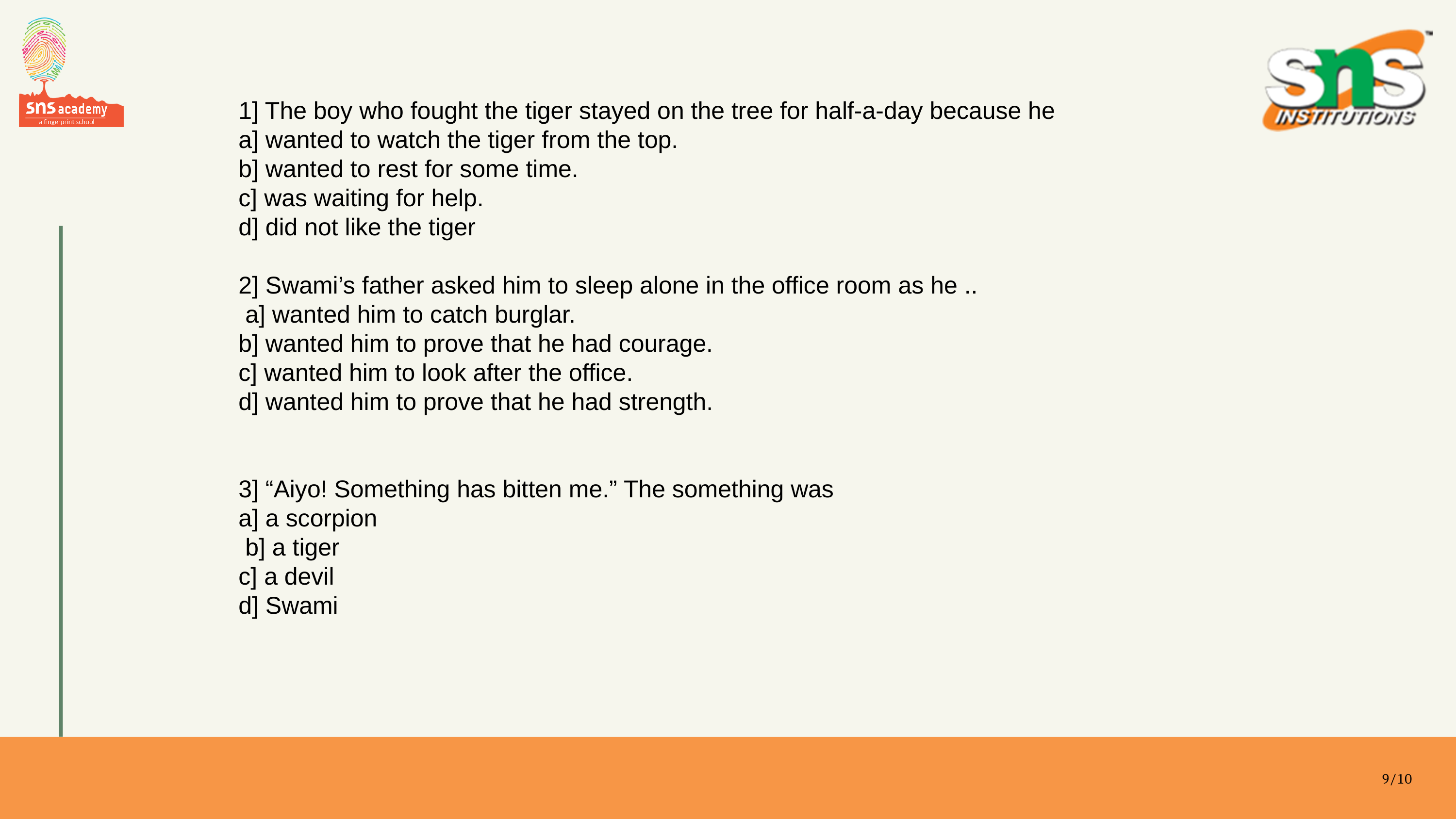

1] The boy who fought the tiger stayed on the tree for half-a-day because he
a] wanted to watch the tiger from the top.
b] wanted to rest for some time.
c] was waiting for help.
d] did not like the tiger

2] Swami’s father asked him to sleep alone in the office room as he ..
 a] wanted him to catch burglar.
b] wanted him to prove that he had courage.
c] wanted him to look after the office.
d] wanted him to prove that he had strength.

3] “Aiyo! Something has bitten me.” The something was
a] a scorpion
 b] a tiger
c] a devil
d] Swami

9/10